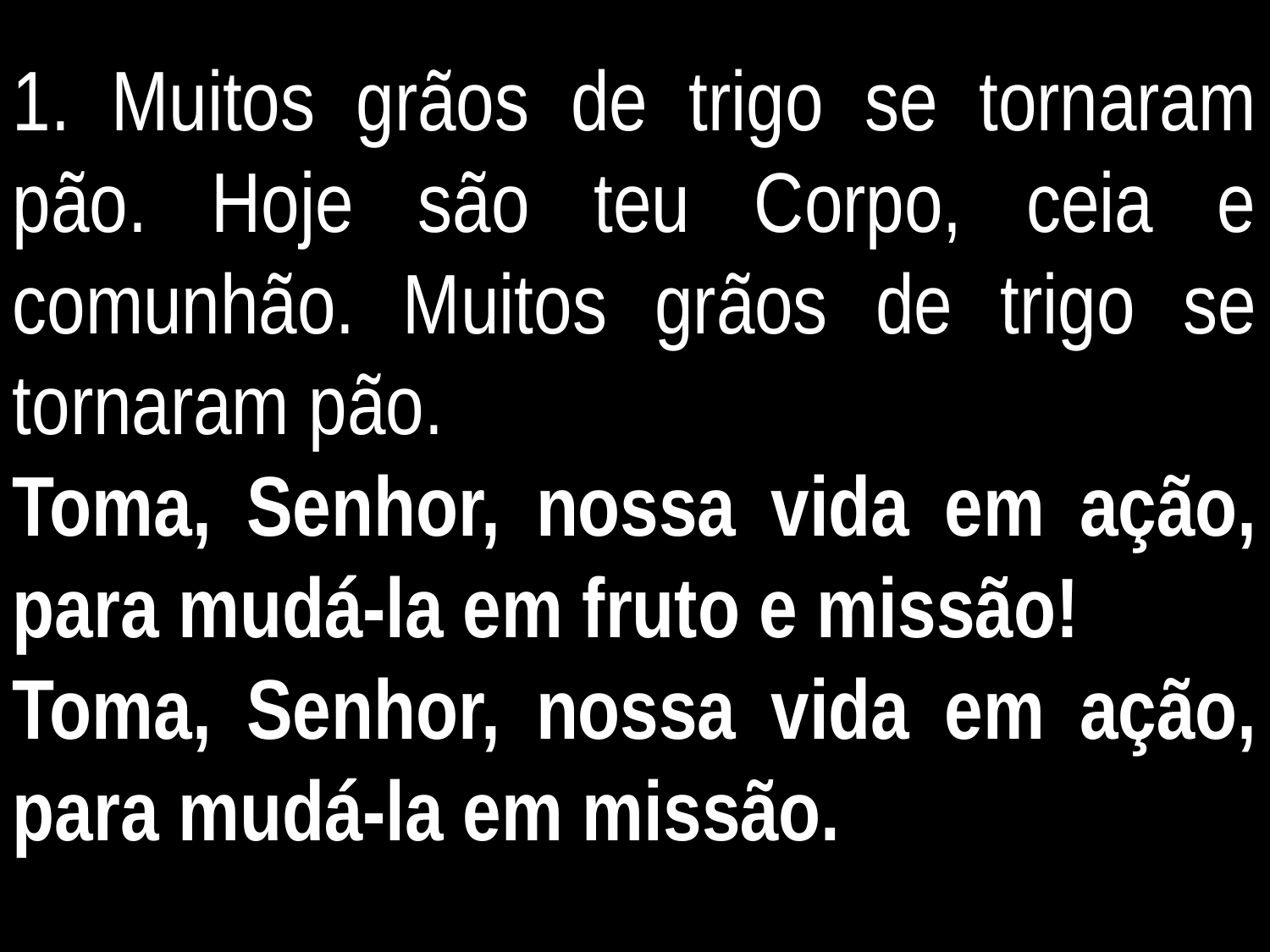

1. Muitos grãos de trigo se tornaram pão. Hoje são teu Corpo, ceia e comunhão. Muitos grãos de trigo se tornaram pão.
Toma, Senhor, nossa vida em ação, para mudá-la em fruto e missão!
Toma, Senhor, nossa vida em ação, para mudá-la em missão.